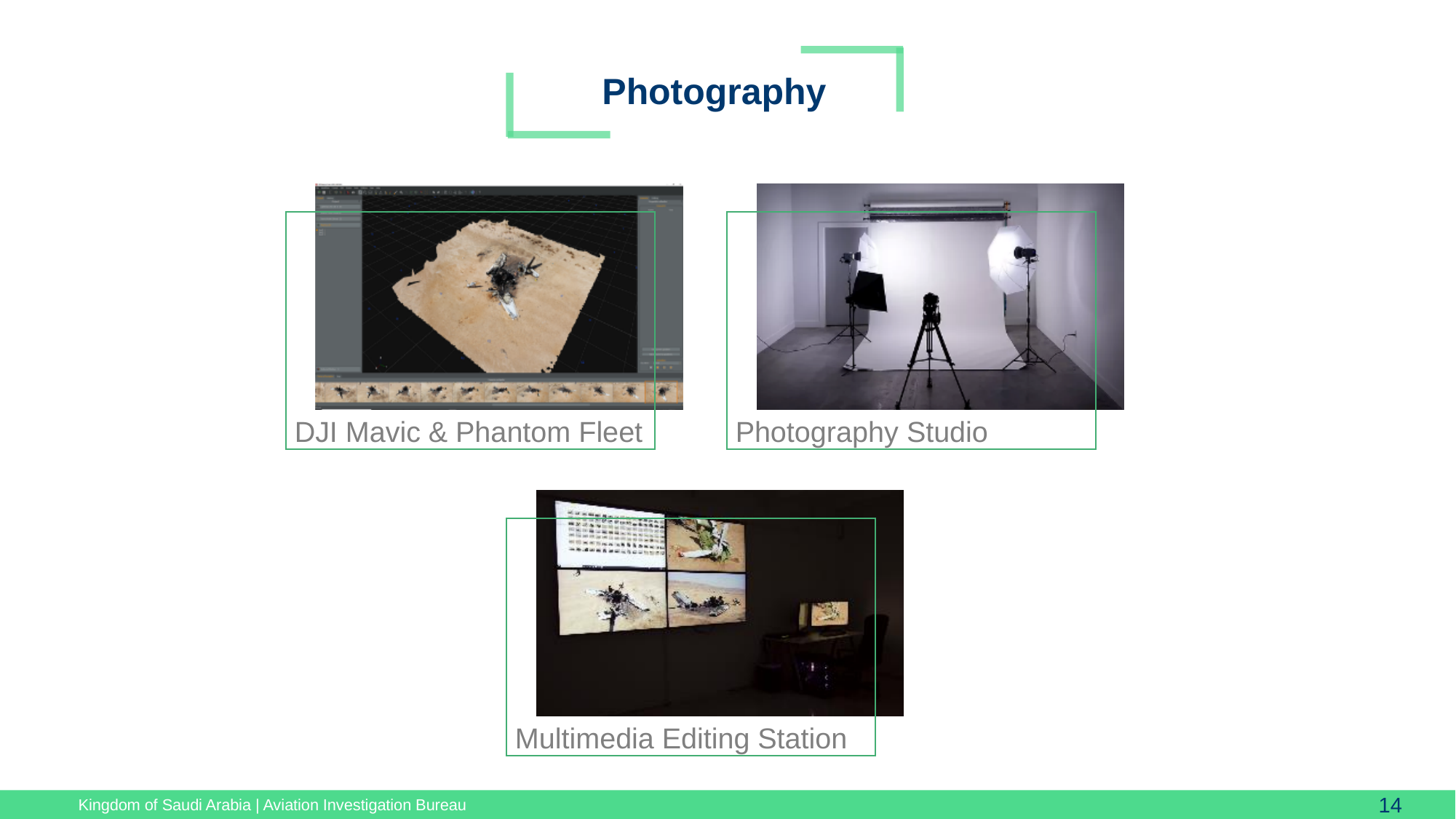

Photography
DJI Mavic & Phantom Fleet
Photography Studio
Multimedia Editing Station